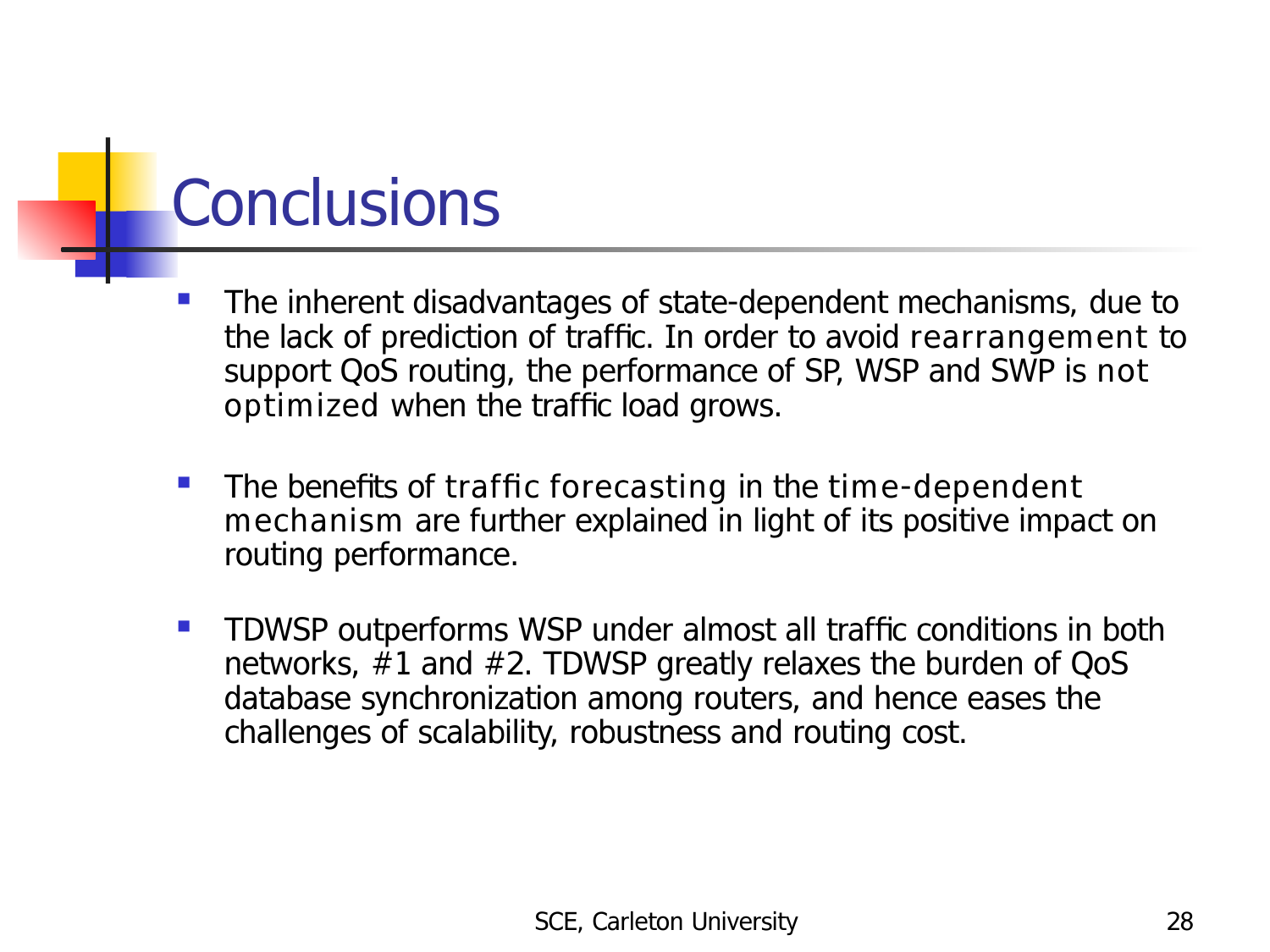

# Conclusions
The inherent disadvantages of state-dependent mechanisms, due to the lack of prediction of traffic. In order to avoid rearrangement to support QoS routing, the performance of SP, WSP and SWP is not optimized when the traffic load grows.

The benefits of traffic forecasting in the time-dependent mechanism are further explained in light of its positive impact on routing performance.
TDWSP outperforms WSP under almost all traffic conditions in both networks, #1 and #2. TDWSP greatly relaxes the burden of QoS database synchronization among routers, and hence eases the challenges of scalability, robustness and routing cost.
SCE, Carleton University
28